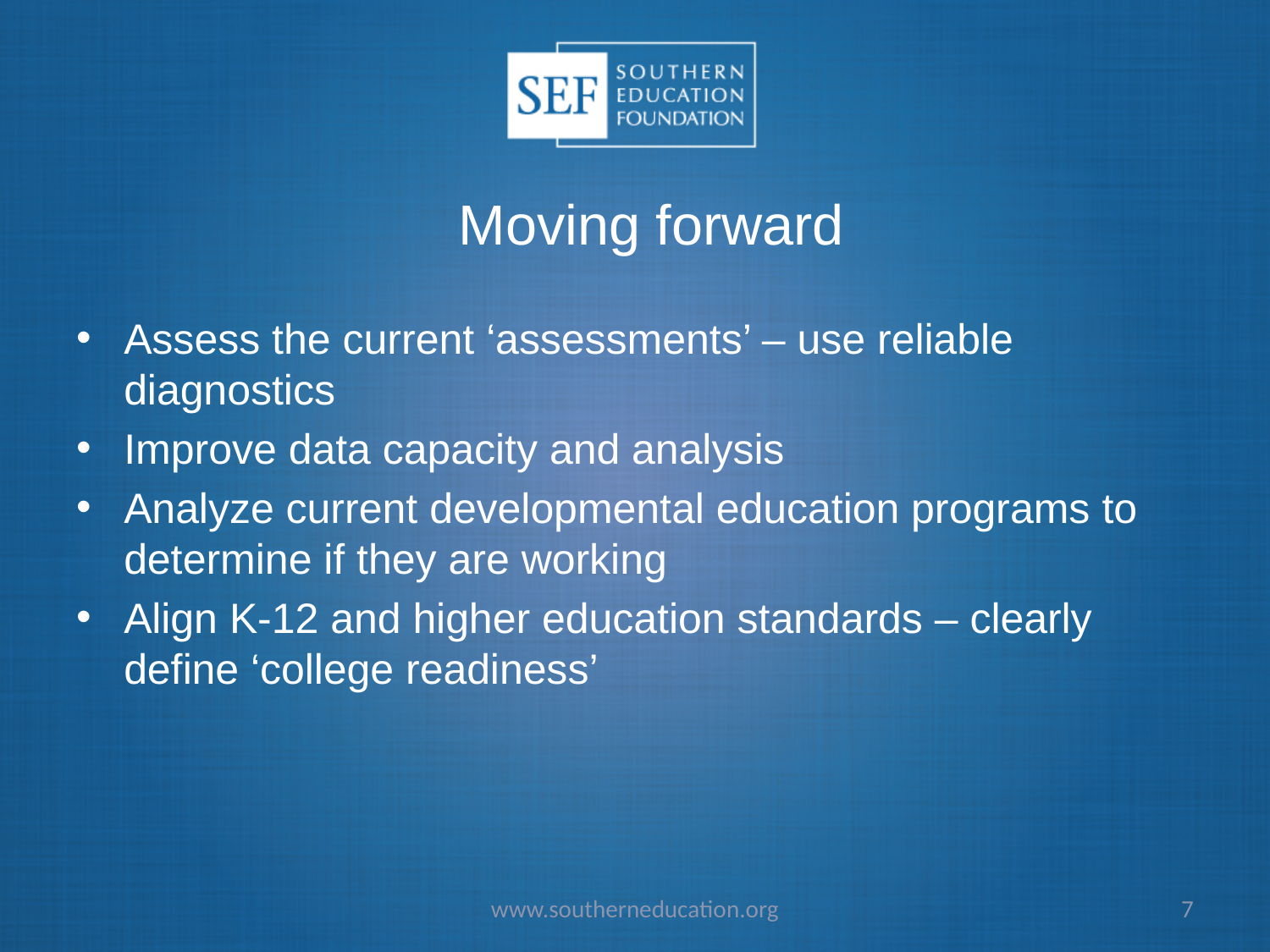

# Moving forward
Assess the current ‘assessments’ – use reliable diagnostics
Improve data capacity and analysis
Analyze current developmental education programs to determine if they are working
Align K-12 and higher education standards – clearly define ‘college readiness’
www.southerneducation.org
7